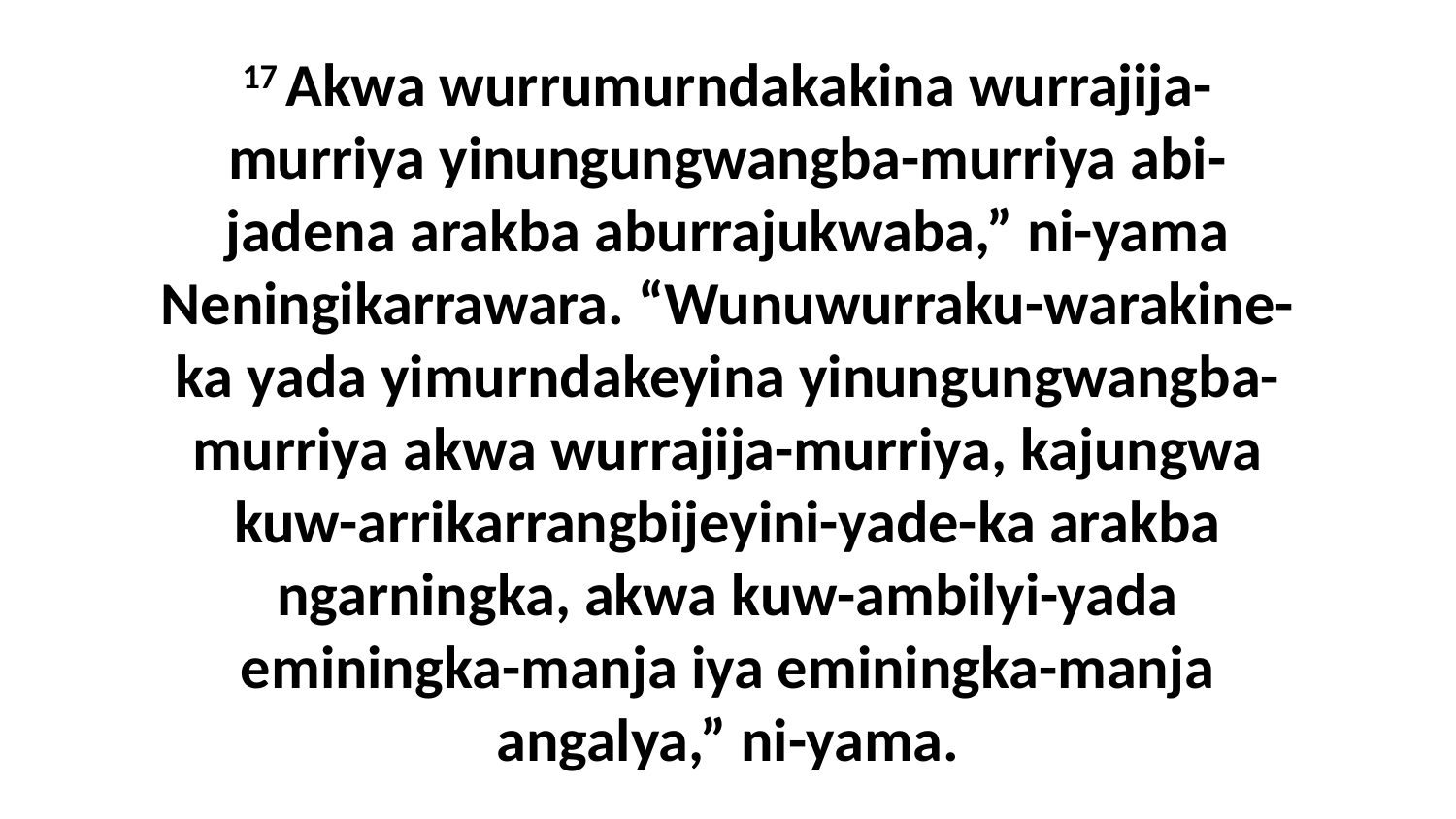

17 Akwa wurrumurndakakina wurrajija-murriya yinungungwangba-murriya abi-jadena arakba aburrajukwaba,” ni-yama Neningikarrawara. “Wunuwurraku-warakine-ka yada yimurndakeyina yinungungwangba-murriya akwa wurrajija-murriya, kajungwa kuw-arrikarrangbijeyini-yade-ka arakba ngarningka, akwa kuw-ambilyi-yada eminingka-manja iya eminingka-manja angalya,” ni-yama.